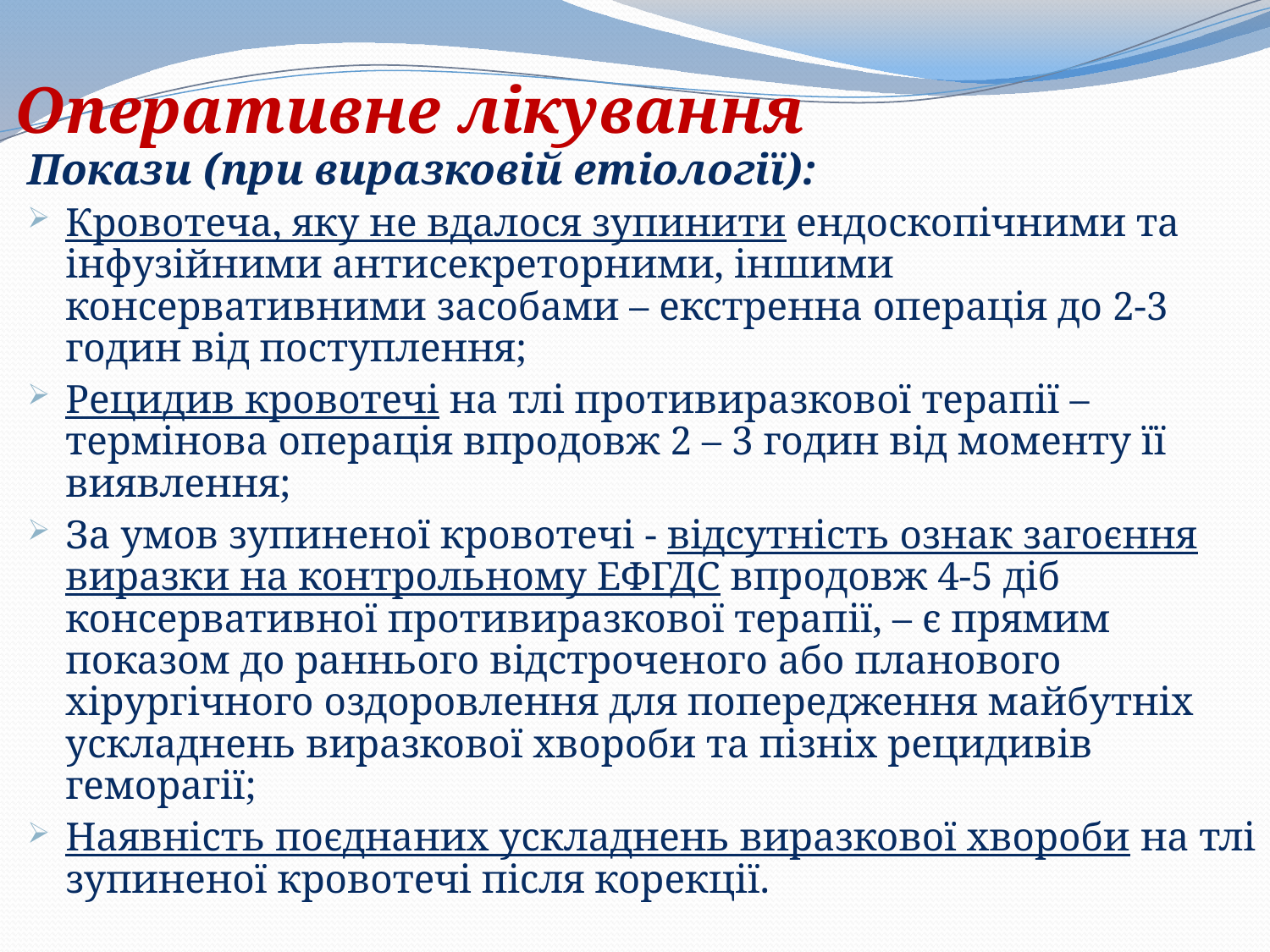

# Оперативне лікування
Покази (при виразковій етіології):
Кровотеча, яку не вдалося зупинити ендоскопічними та інфузійними антисекреторними, іншими консервативними засобами – екстренна операція до 2-3 годин від поступлення;
Рецидив кровотечі на тлі противиразкової терапії – термінова операція впродовж 2 – 3 годин від моменту її виявлення;
За умов зупиненої кровотечі - відсутність ознак загоєння виразки на контрольному ЕФГДС впродовж 4-5 діб консервативної противиразкової терапії, – є прямим показом до раннього відстроченого або планового хірургічного оздоровлення для попередження майбутніх ускладнень виразкової хвороби та пізніх рецидивів геморагії;
Наявність поєднаних ускладнень виразкової хвороби на тлі зупиненої кровотечі після корекції.